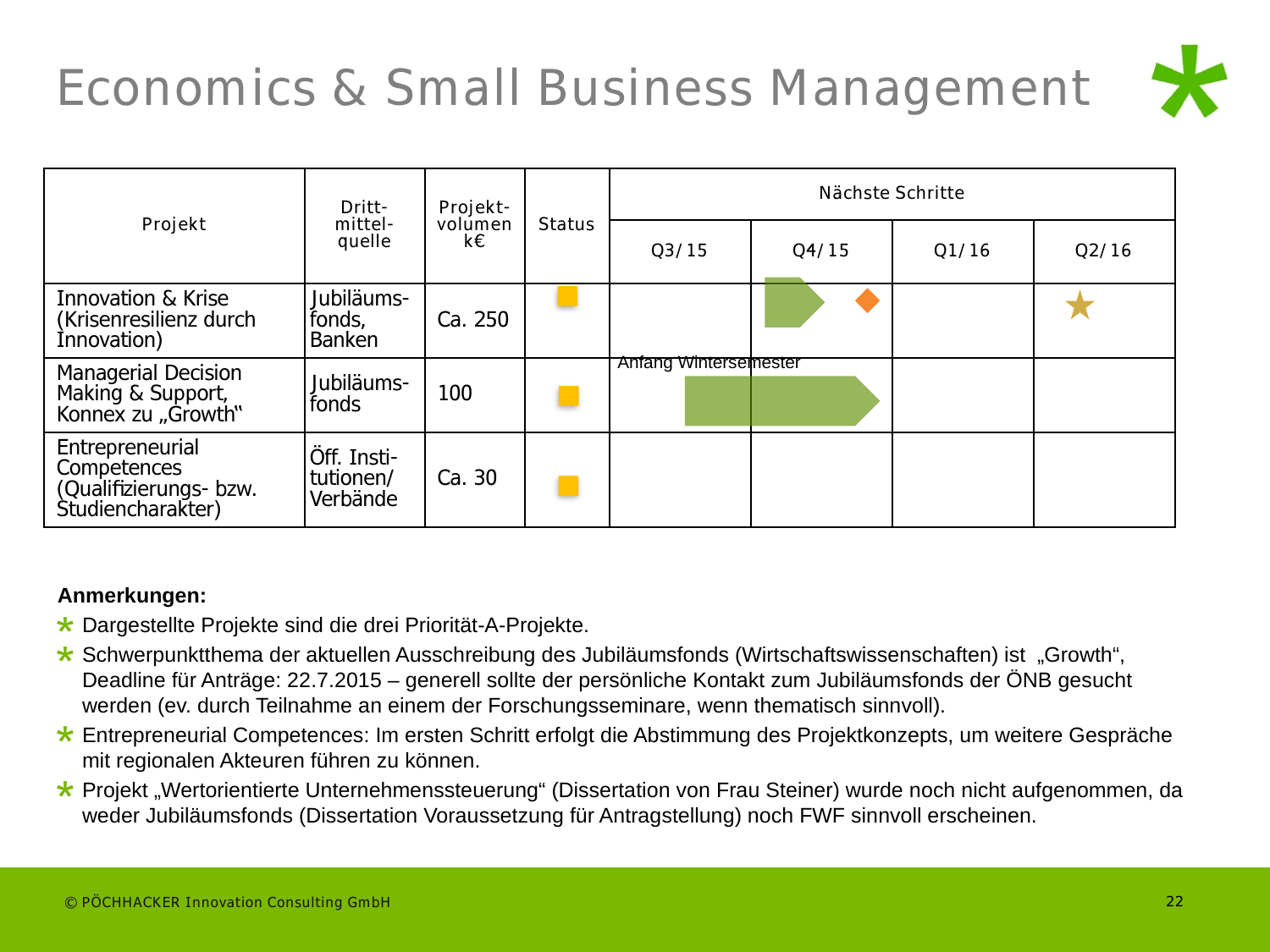

# Economics & Small Business Management
| Projekt | Dritt-mittel-quelle | Projekt-volumen k€ | Status | Nächste Schritte |  |  |  |
| --- | --- | --- | --- | --- | --- | --- | --- |
|  |  |  |  | Q3/15 | Q4/15 | Q1/16 | Q2/16 |
| Innovation & Krise (Krisenresilienz durch Innovation) | Jubiläums-fonds, Banken | Ca. 250 |  |  |  |  |  |
| Managerial Decision Making & Support, Konnex zu „Growth“ | Jubiläums-fonds | 100 |  |  |  |  |  |
| Entrepreneurial Competences (Qualifizierungs- bzw. Studiencharakter) | Öff. Insti-tutionen/ Verbände | Ca. 30 |  |  |  |  |  |

Anfang Wintersemester

Anmerkungen:
Dargestellte Projekte sind die drei Priorität-A-Projekte.
Schwerpunktthema der aktuellen Ausschreibung des Jubiläumsfonds (Wirtschaftswissenschaften) ist  „Growth“, Deadline für Anträge: 22.7.2015 – generell sollte der persönliche Kontakt zum Jubiläumsfonds der ÖNB gesucht werden (ev. durch Teilnahme an einem der Forschungsseminare, wenn thematisch sinnvoll).
Entrepreneurial Competences: Im ersten Schritt erfolgt die Abstimmung des Projektkonzepts, um weitere Gespräche mit regionalen Akteuren führen zu können.
Projekt „Wertorientierte Unternehmenssteuerung“ (Dissertation von Frau Steiner) wurde noch nicht aufgenommen, da weder Jubiläumsfonds (Dissertation Voraussetzung für Antragstellung) noch FWF sinnvoll erscheinen.